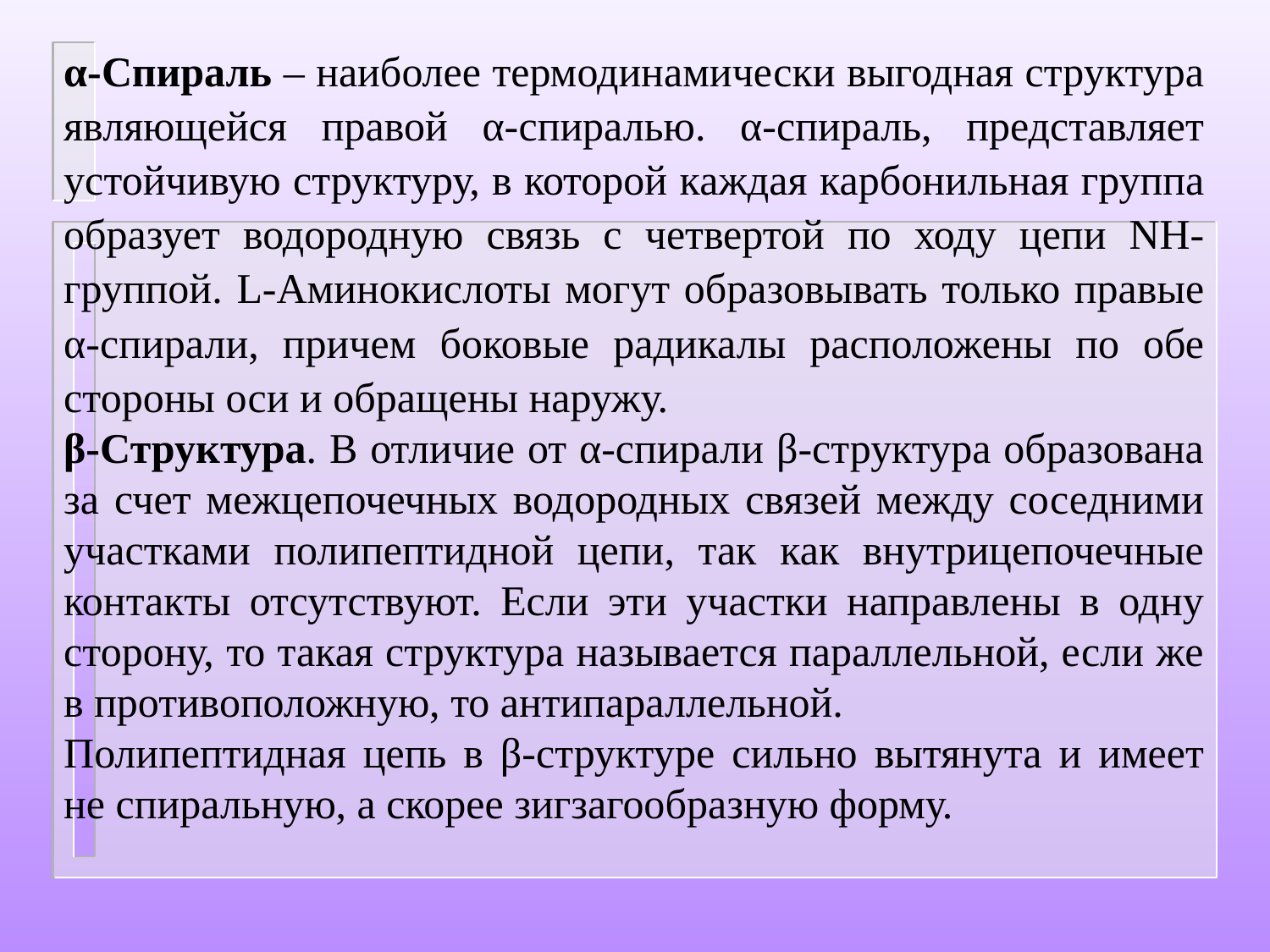

α-Спираль – наиболее термодинамически выгодная структура являющейся правой α-спиралью. α-спираль, представляет устойчивую структуру, в которой каждая карбонильная группа образует водородную связь с четвертой по ходу цепи NН-группой. L-Аминокислоты могут образовывать только правые α-спирали, причем боковые радикалы расположены по обе стороны оси и обращены наружу.
β-Структура. В отличие от α-спирали β-структура образована за счет межцепочечных водородных связей между соседними участками полипептидной цепи, так как внутрицепочечные контакты отсутствуют. Если эти участки направлены в одну сторону, то такая структура называется параллельной, если же в противоположную, то антипараллельной.
Полипептидная цепь в β-структуре сильно вытянута и имеет не спиральную, а скорее зигзагообразную форму.